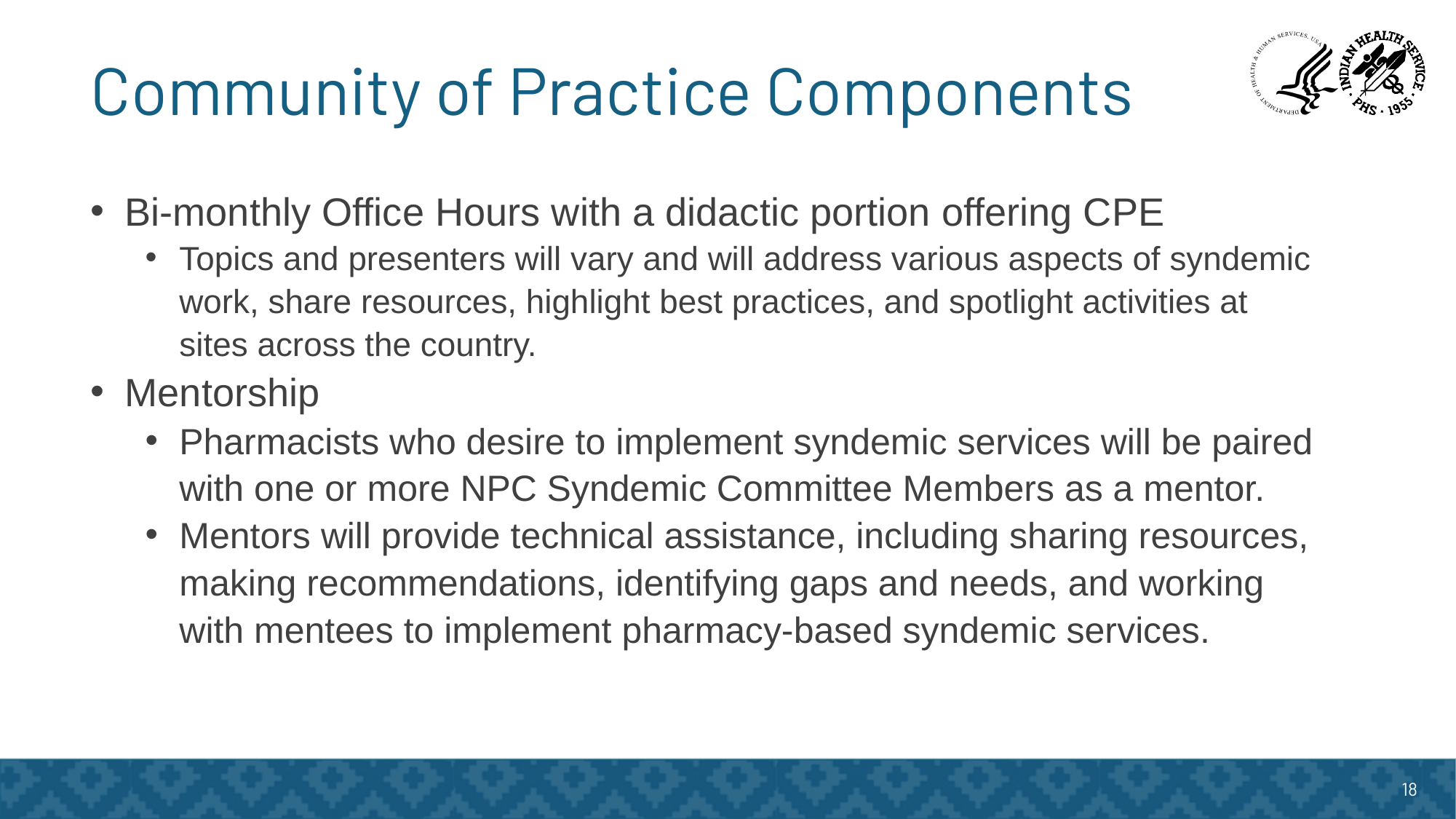

# Community of Practice Components
Bi-monthly Office Hours with a didactic portion offering CPE
Topics and presenters will vary and will address various aspects of syndemic work, share resources, highlight best practices, and spotlight activities at sites across the country.
Mentorship
Pharmacists who desire to implement syndemic services will be paired with one or more NPC Syndemic Committee Members as a mentor.
Mentors will provide technical assistance, including sharing resources, making recommendations, identifying gaps and needs, and working with mentees to implement pharmacy-based syndemic services.